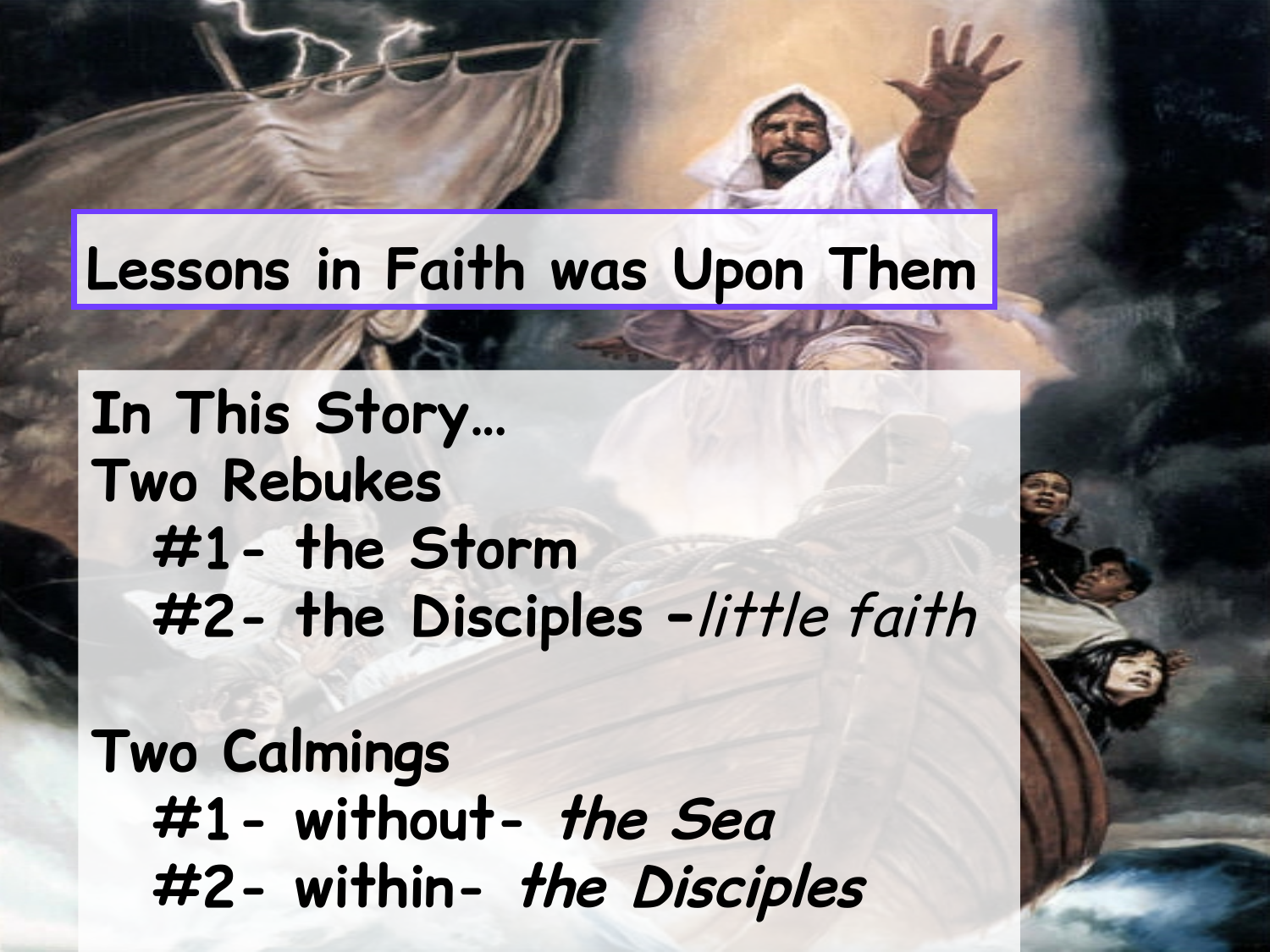

# Lessons in Faith was Upon Them
In This Story…
Two Rebukes
#1- the Storm
#2- the Disciples –little faith

Two Calmings
#1- without- the Sea
#2- within- the Disciples